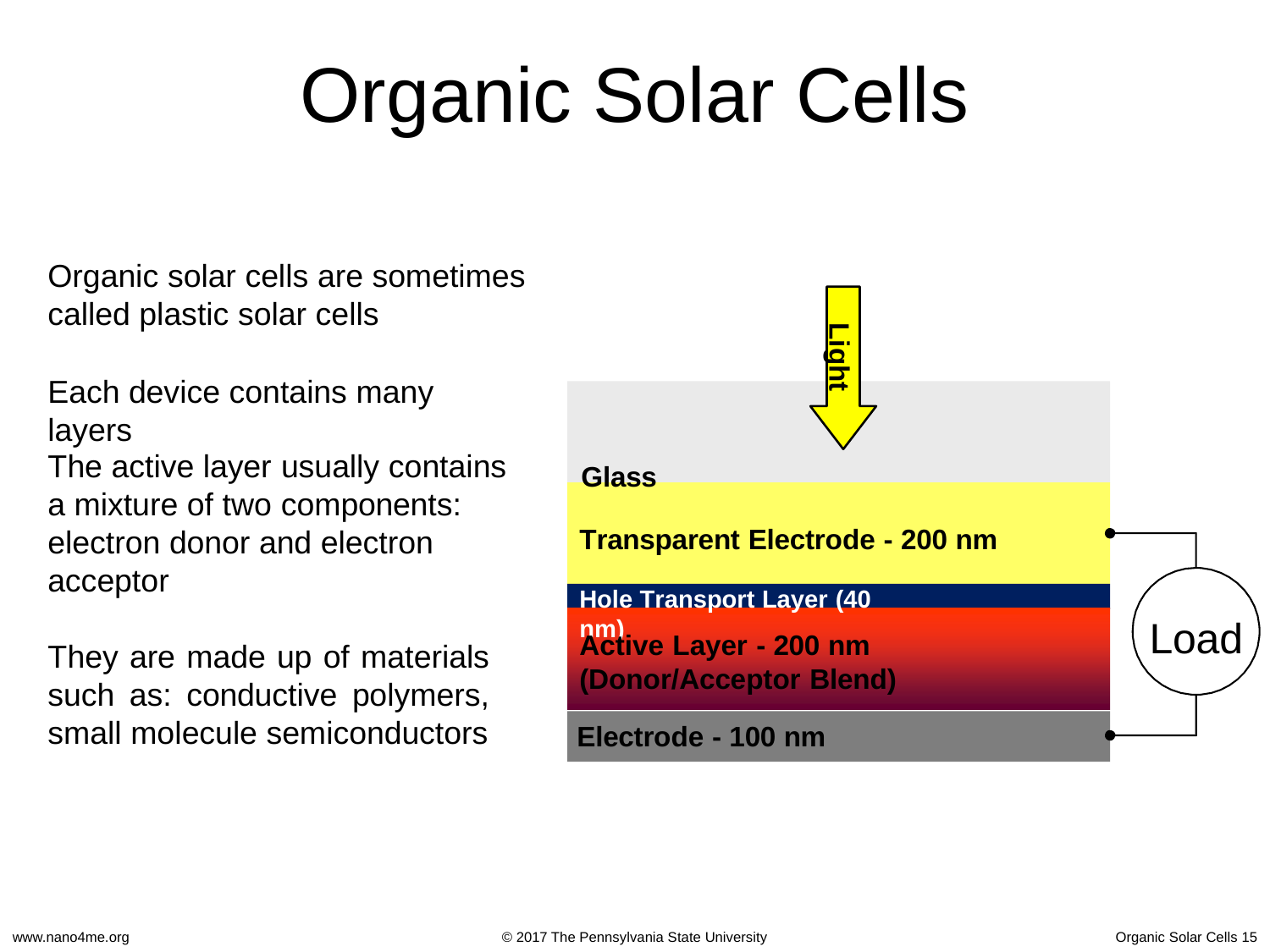

Organic Solar Cells
Organic solar cells are sometimes called plastic solar cells

Each device contains many layers
Glass

Light

The active layer usually contains a mixture of two components: electron donor and electron acceptor

Transparent Electrode - 200 nm

Hole Transport Layer (40 nm)

Load
Active Layer - 200 nm
(Donor/Acceptor Blend)
They are made up of materials such as: conductive polymers, small molecule semiconductors

Electrode - 100 nm